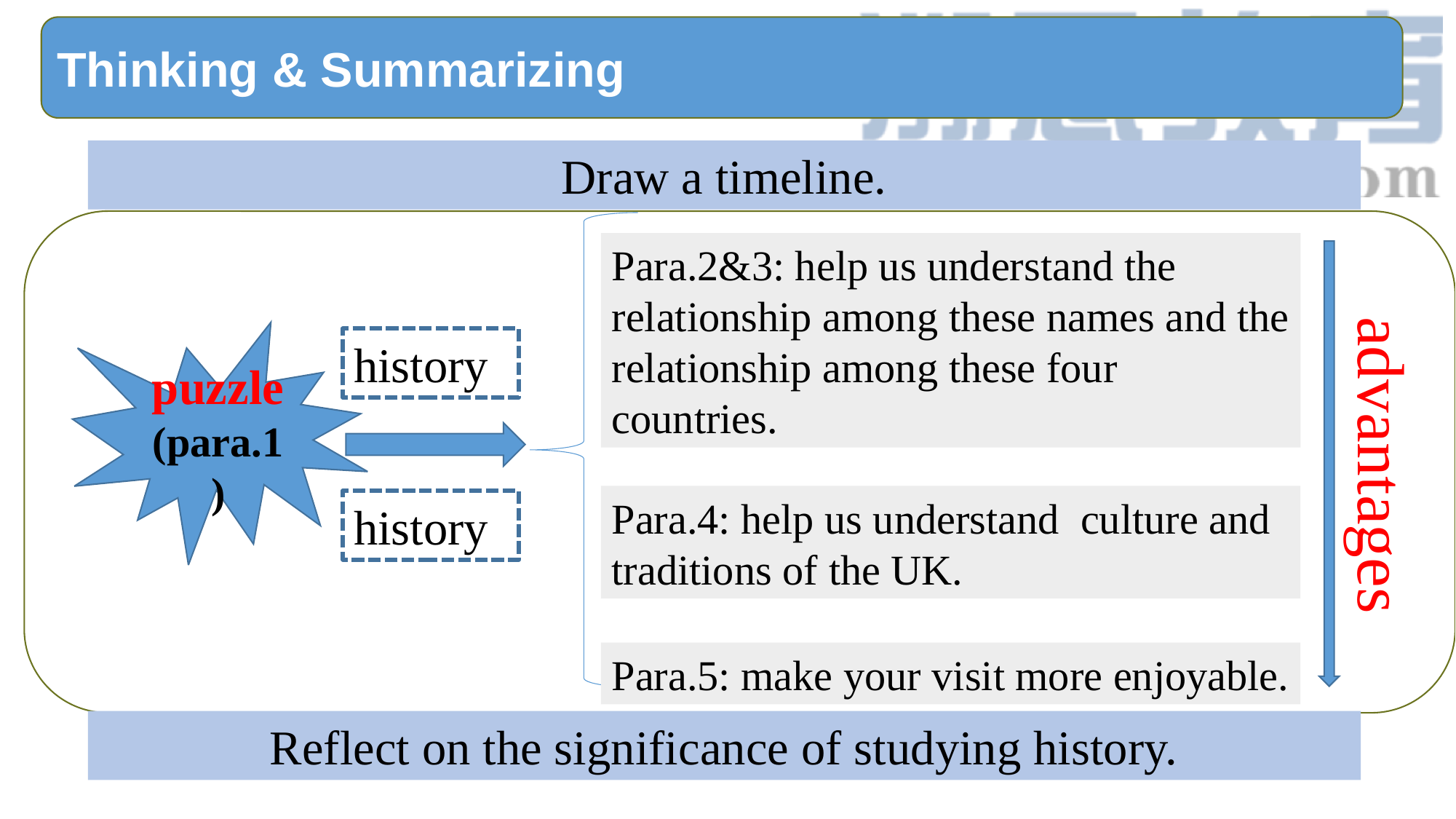

Thinking & Summarizing
Draw a timeline.

Para.2&3: help us understand the relationship among these names and the relationship among these four countries.

advantages
puzzle
(para.1)
history

Para.4: help us understand  culture and traditions of the UK.
history
Para.5: make your visit more enjoyable.
Reflect on the significance of studying history.